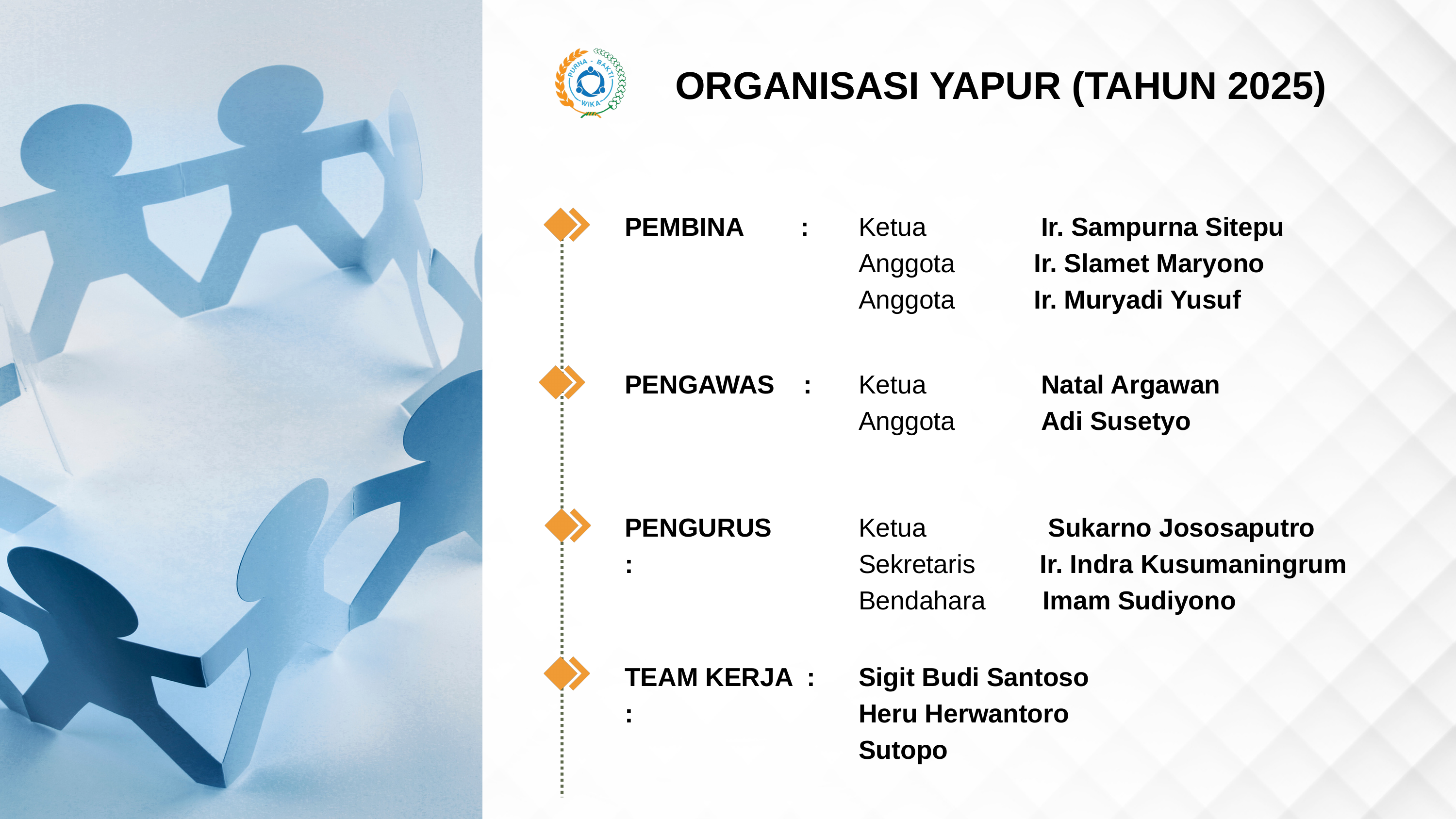

ORGANISASI YAPUR (TAHUN 2025)
PEMBINA        :
Ketua                Ir. Sampurna Sitepu
Anggota           Ir. Slamet Maryono
Anggota           Ir. Muryadi Yusuf

PENGAWAS    :
Ketua                Natal Argawan
Anggota            Adi Susetyo

PENGURUS     :
Ketua                 Sukarno Jososaputro
Sekretaris         Ir. Indra Kusumaningrum
Bendahara        Imam Sudiyono

TEAM KERJA  :     :
Sigit Budi Santoso
Heru Herwantoro
Sutopo